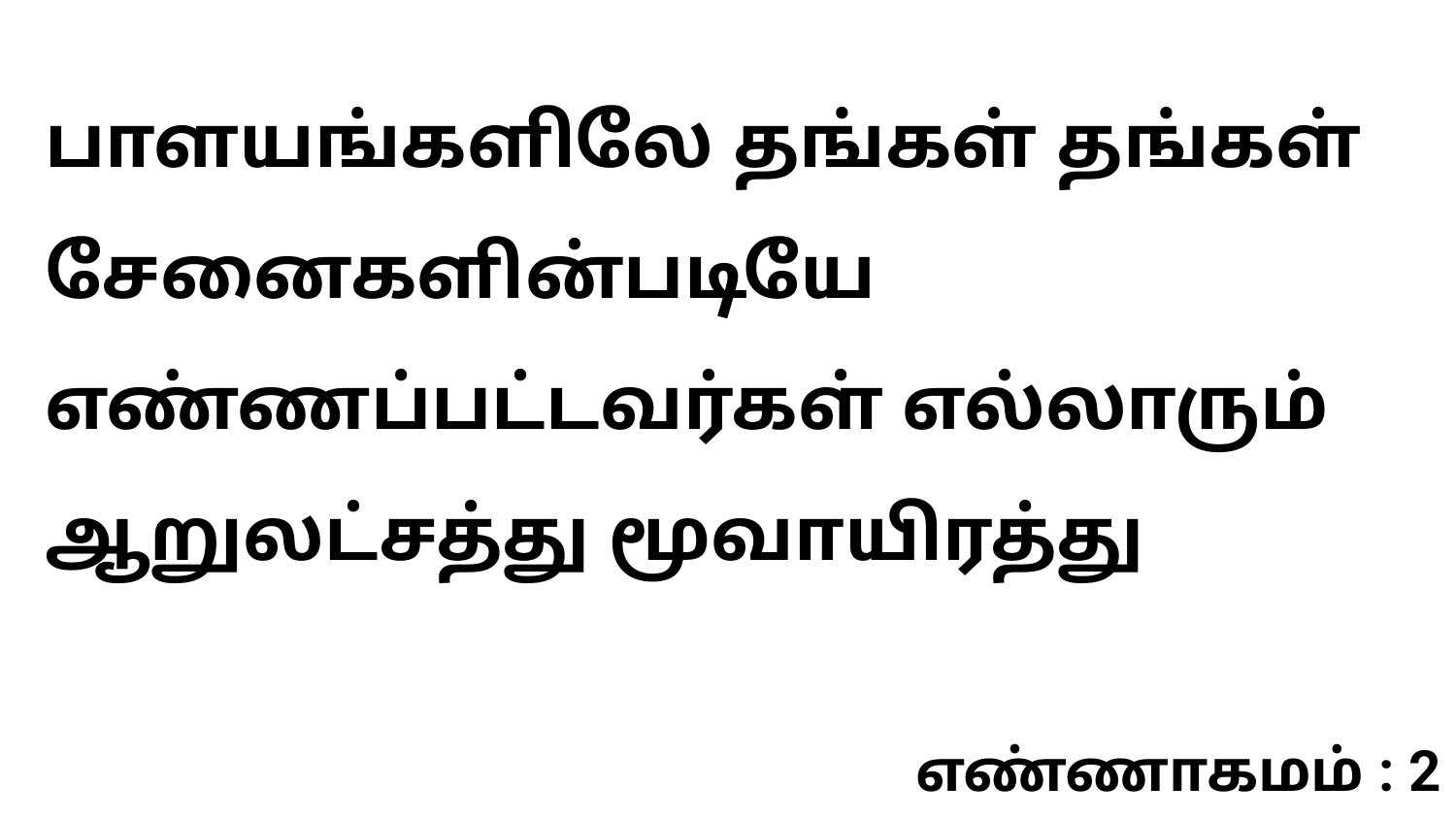

பாளயங்களிலே தங்கள் தங்கள் சேனைகளின்படியே எண்ணப்பட்டவர்கள் எல்லாரும் ஆறுலட்சத்து மூவாயிரத்து
எண்ணாகமம் : 2